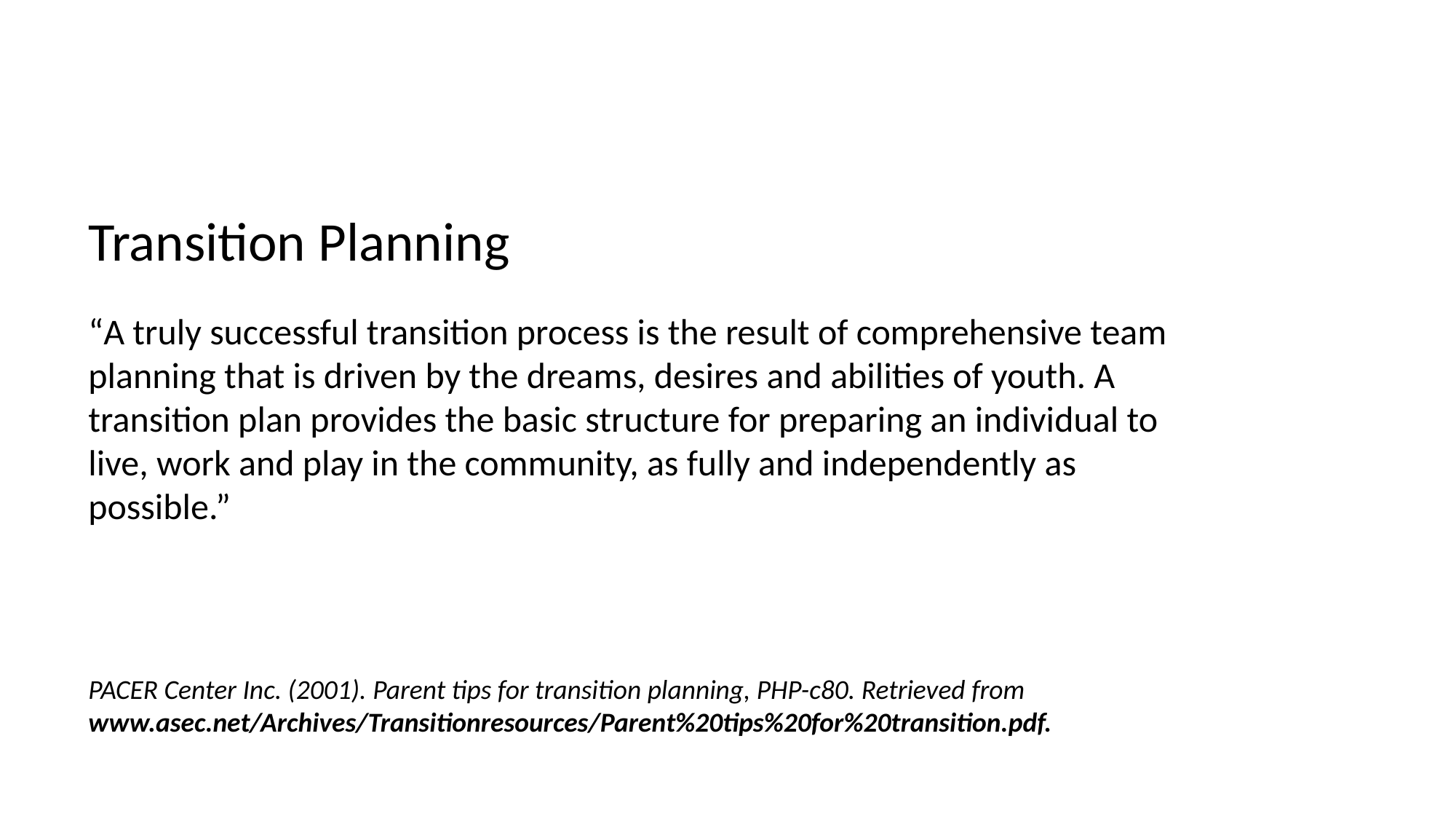

Transition Planning

“A truly successful transition process is the result of comprehensive team planning that is driven by the dreams, desires and abilities of youth. A transition plan provides the basic structure for preparing an individual to live, work and play in the community, as fully and independently as possible.”

PACER Center Inc. (2001). Parent tips for transition planning, PHP-c80. Retrieved from www.asec.net/Archives/Transitionresources/Parent%20tips%20for%20transition.pdf.